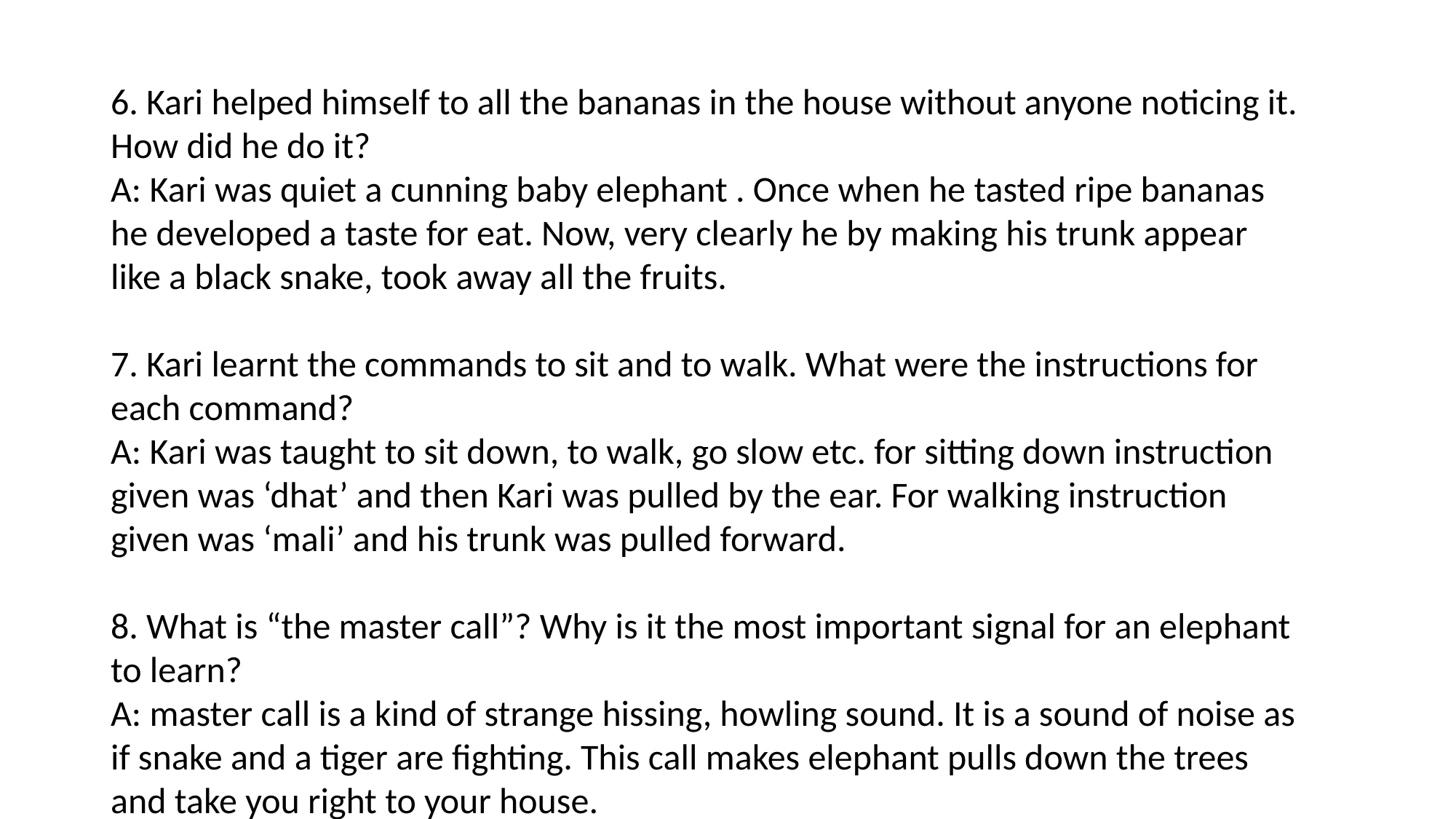

6. Kari helped himself to all the bananas in the house without anyone noticing it. How did he do it?
A: Kari was quiet a cunning baby elephant . Once when he tasted ripe bananas he developed a taste for eat. Now, very clearly he by making his trunk appear like a black snake, took away all the fruits.

7. Kari learnt the commands to sit and to walk. What were the instructions for each command?
A: Kari was taught to sit down, to walk, go slow etc. for sitting down instruction given was ‘dhat’ and then Kari was pulled by the ear. For walking instruction given was ‘mali’ and his trunk was pulled forward.

8. What is “the master call”? Why is it the most important signal for an elephant to learn?
A: master call is a kind of strange hissing, howling sound. It is a sound of noise as if snake and a tiger are fighting. This call makes elephant pulls down the trees and take you right to your house.